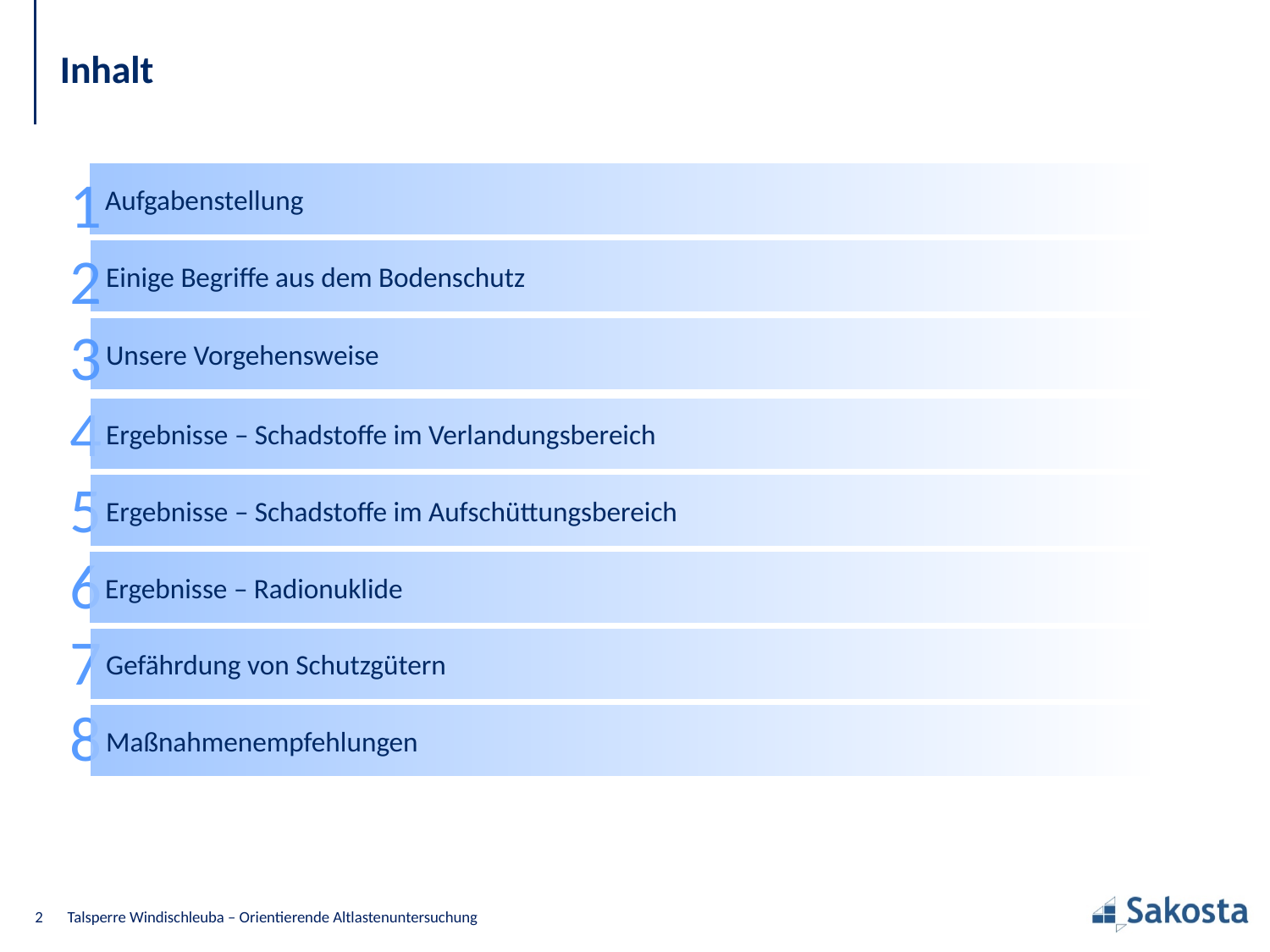

Inhalt

Einige Begriffe aus dem Bodenschutz
Unsere Vorgehensweise

Aufgabenstellung

1
2
34
5
6
7
8
Ergebnisse – Schadstoffe im Verlandungsbereich
Ergebnisse – Schadstoffe im Aufschüttungsbereich
Ergebnisse – Radionuklide
Gefährdung von Schutzgütern
Maßnahmenempfehlungen
2
Talsperre Windischleuba – Orientierende Altlastenuntersuchung